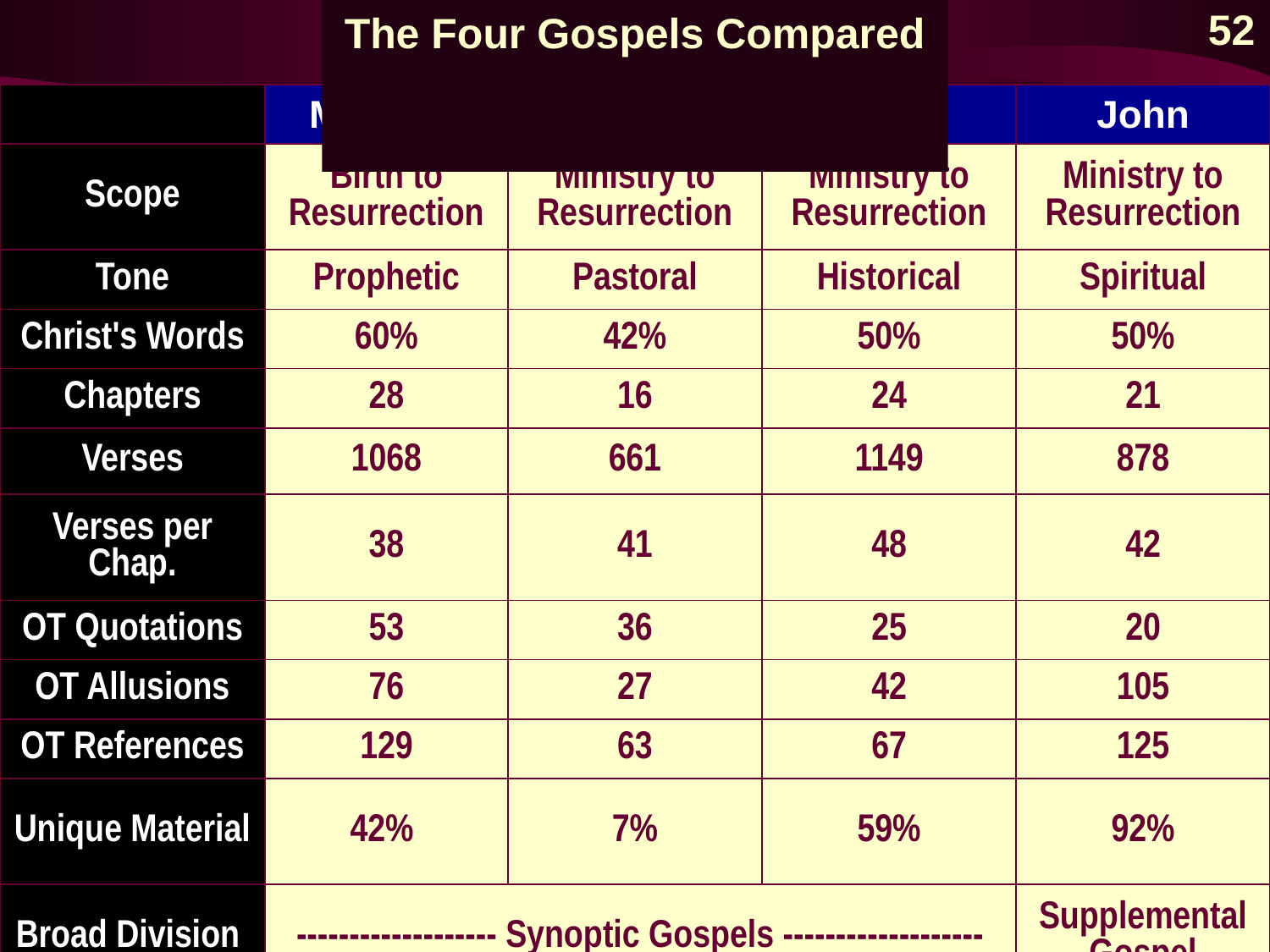

52
# The Four Gospels Compared
|  | Matthew | Mark | Luke | John |
| --- | --- | --- | --- | --- |
| Scope | Birth to Resurrection | Ministry to Resurrection | Ministry to Resurrection | Ministry to Resurrection |
| Tone | Prophetic | Pastoral | Historical | Spiritual |
| Christ's Words | 60% | 42% | 50% | 50% |
| Chapters | 28 | 16 | 24 | 21 |
| Verses | 1068 | 661 | 1149 | 878 |
| Verses per Chap. | 38 | 41 | 48 | 42 |
| OT Quotations | 53 | 36 | 25 | 20 |
| OT Allusions | 76 | 27 | 42 | 105 |
| OT References | 129 | 63 | 67 | 125 |
| Unique Material | 42% | 7% | 59% | 92% |
| Broad Division | ------------------- Synoptic Gospels ------------------- |  |  | Supplemental Gospel |